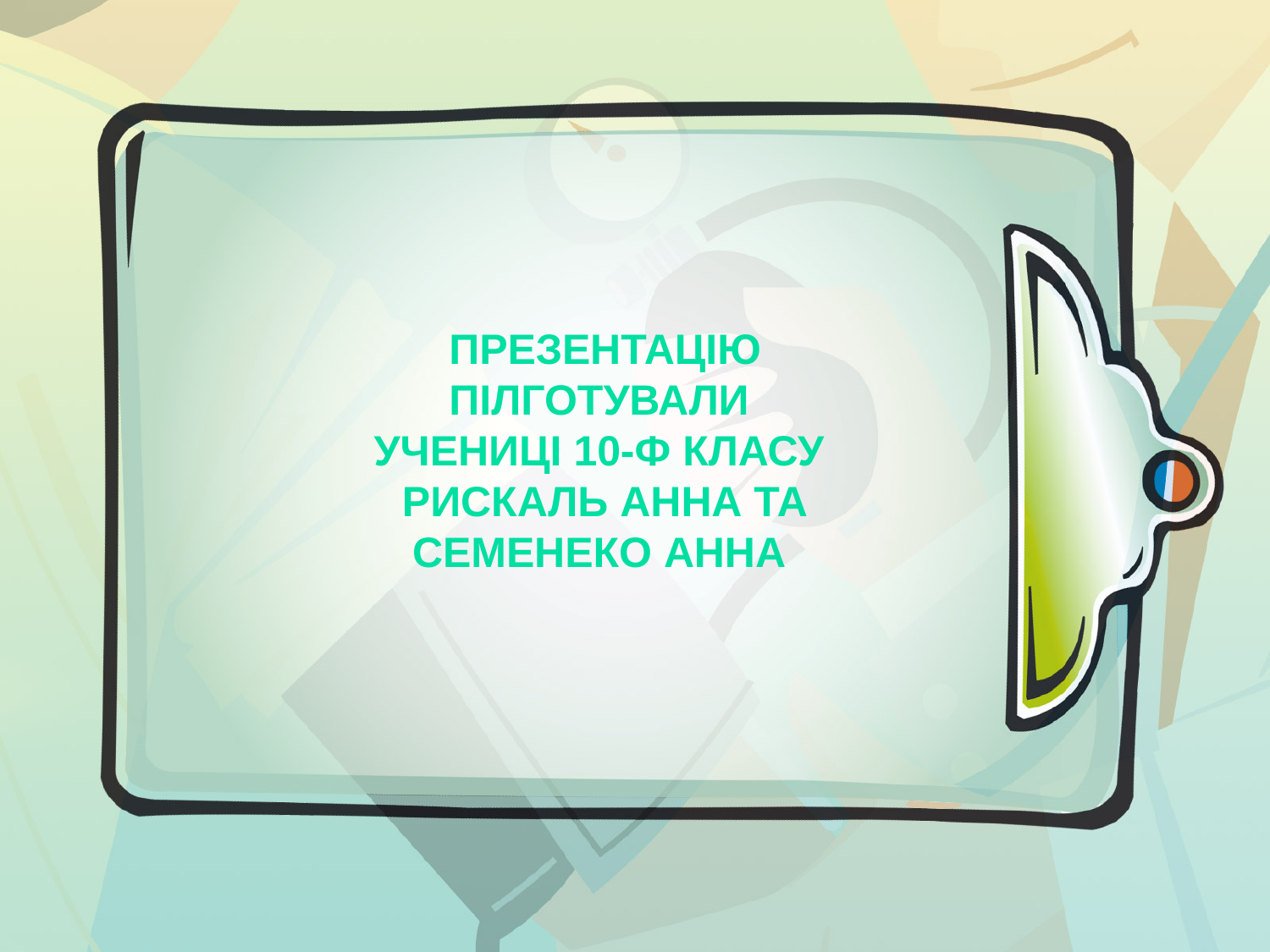

Презентацію пілготували
учениці 10-Ф класу
Рискаль Анна та Семенеко Анна